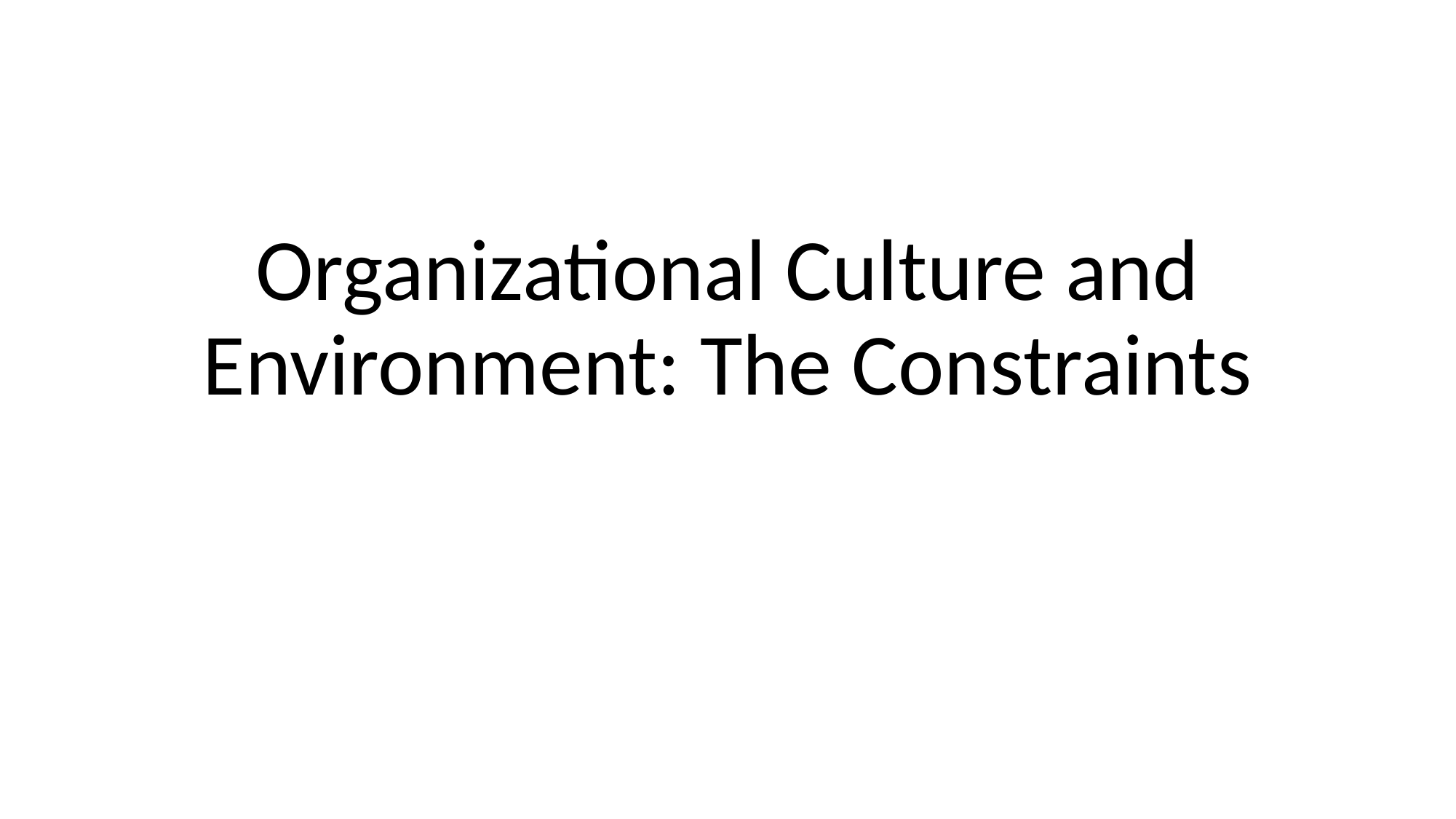

# Organizational Culture and Environment: The Constraints